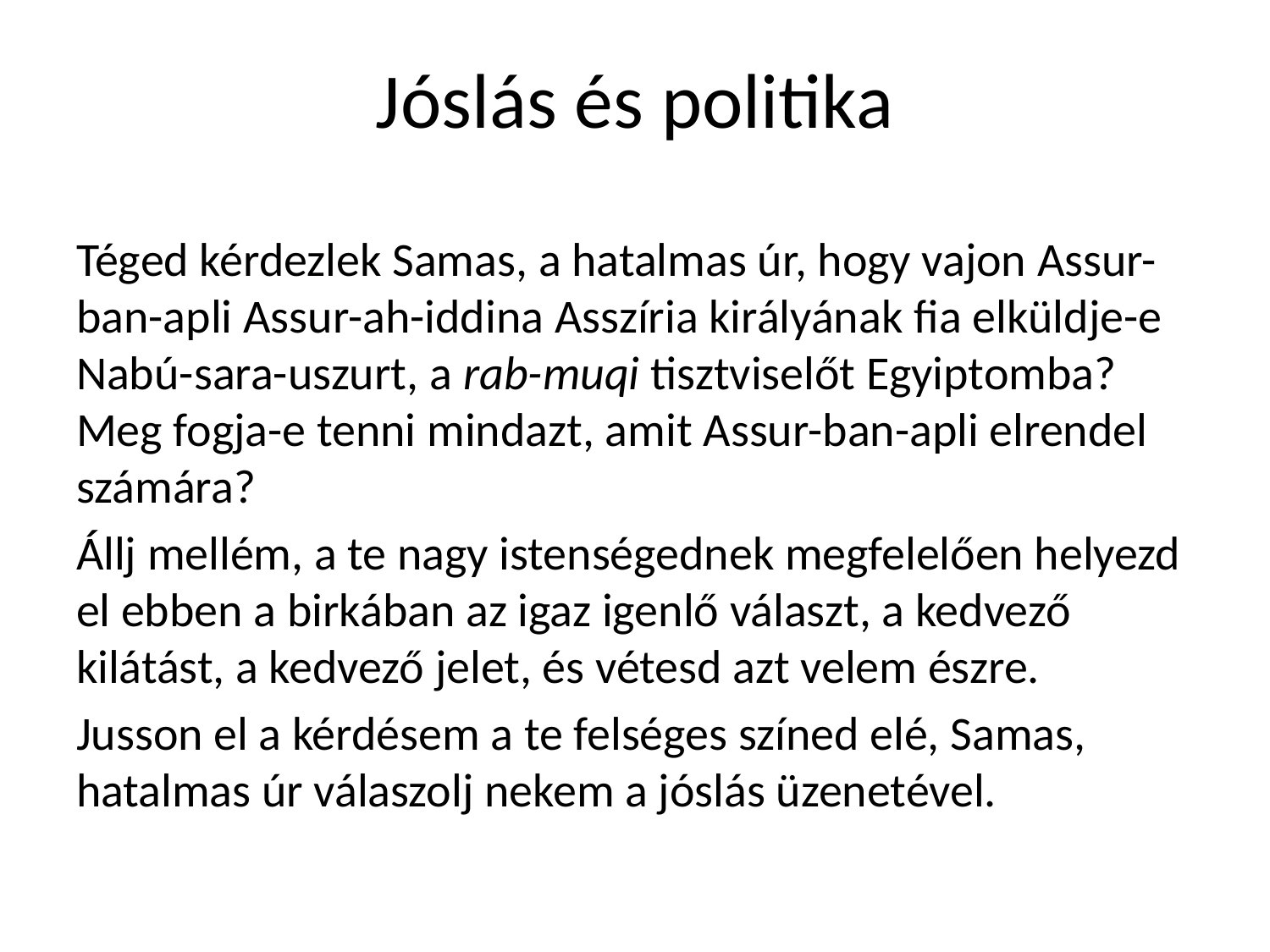

# Jóslás és politika
Téged kérdezlek Samas, a hatalmas úr, hogy vajon Assur-ban-apli Assur-ah-iddina Asszíria királyának fia elküldje-e Nabú-sara-uszurt, a rab-muqi tisztviselőt Egyiptomba? Meg fogja-e tenni mindazt, amit Assur-ban-apli elrendel számára?
Állj mellém, a te nagy istenségednek megfelelően helyezd el ebben a birkában az igaz igenlő választ, a kedvező kilátást, a kedvező jelet, és vétesd azt velem észre.
Jusson el a kérdésem a te felséges színed elé, Samas, hatalmas úr válaszolj nekem a jóslás üzenetével.